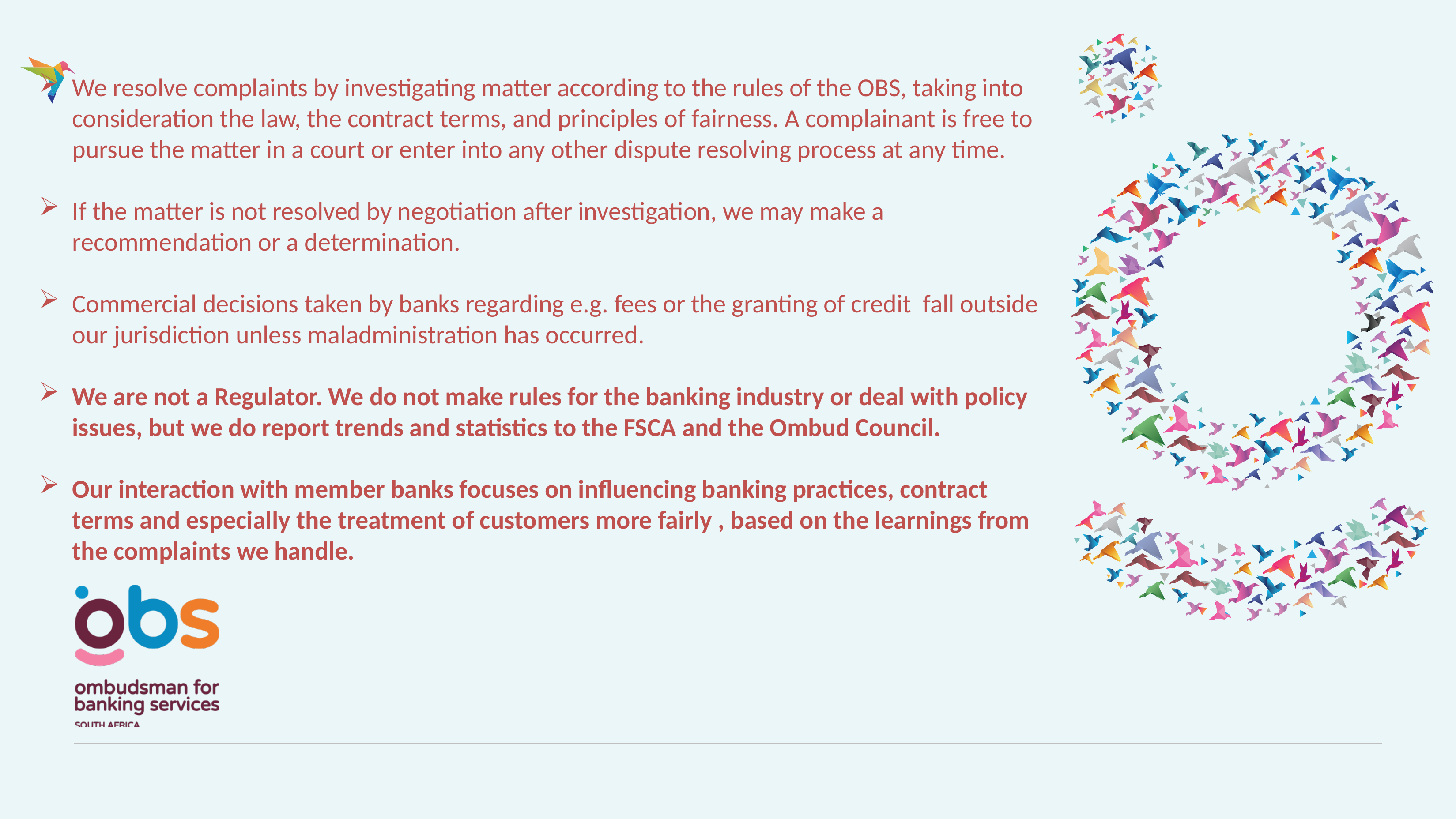

We resolve complaints by investigating matter according to the rules of the OBS, taking into consideration the law, the contract terms, and principles of fairness. A complainant is free to pursue the matter in a court or enter into any other dispute resolving process at any time.

If the matter is not resolved by negotiation after investigation, we may make a  recommendation or a determination.

Commercial decisions taken by banks regarding e.g. fees or the granting of credit  fall outside our jurisdiction unless maladministration has occurred.

We are not a Regulator. We do not make rules for the banking industry or deal with policy issues, but we do report trends and statistics to the FSCA and the Ombud Council.

Our interaction with member banks focuses on influencing banking practices, contract terms and especially the treatment of customers more fairly , based on the learnings from the complaints we handle.